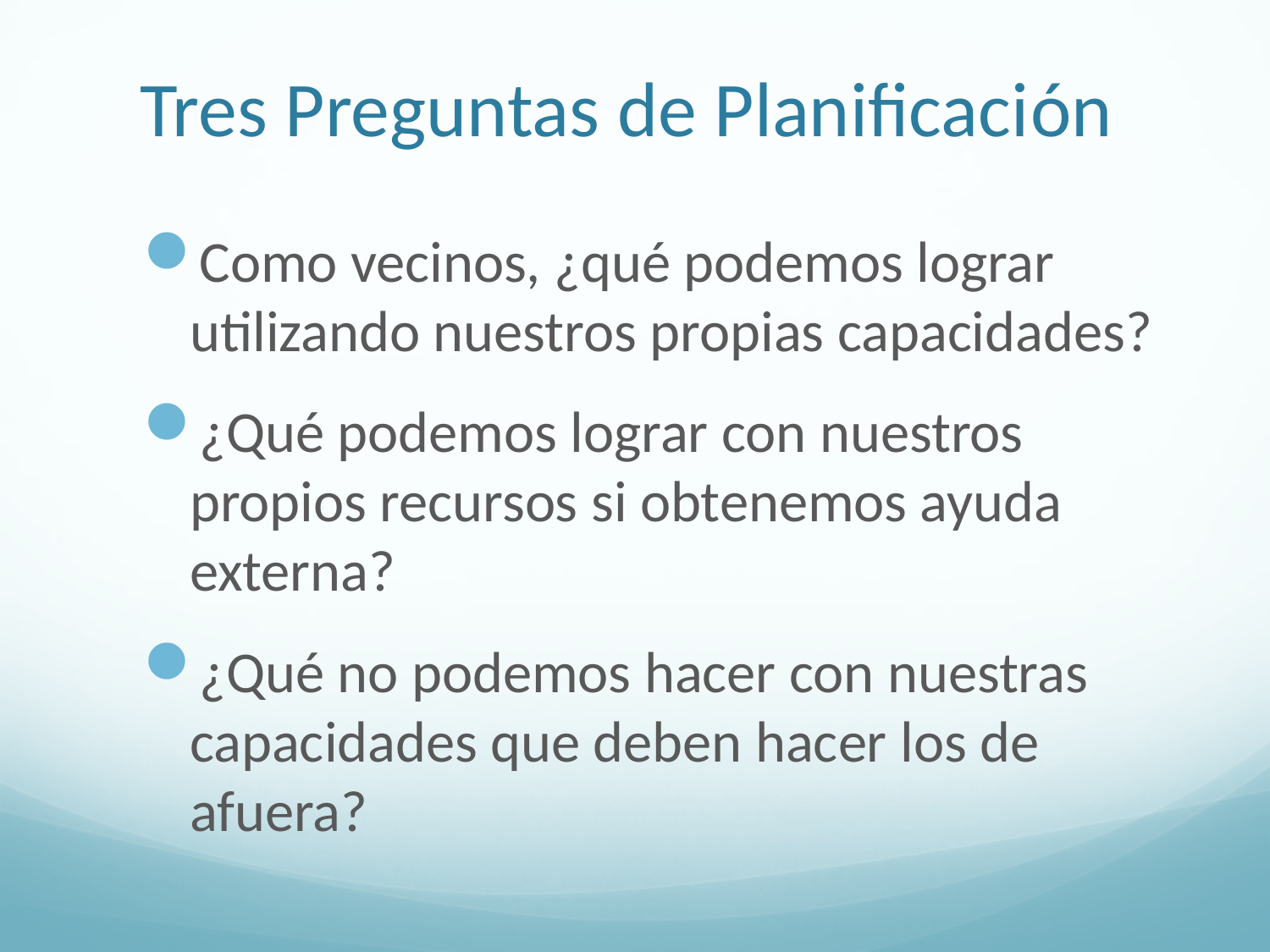

# Tres Preguntas de Planificación
Como vecinos, ¿qué podemos lograr utilizando nuestros propias capacidades?
¿Qué podemos lograr con nuestros propios recursos si obtenemos ayuda externa?
¿Qué no podemos hacer con nuestras capacidades que deben hacer los de afuera?